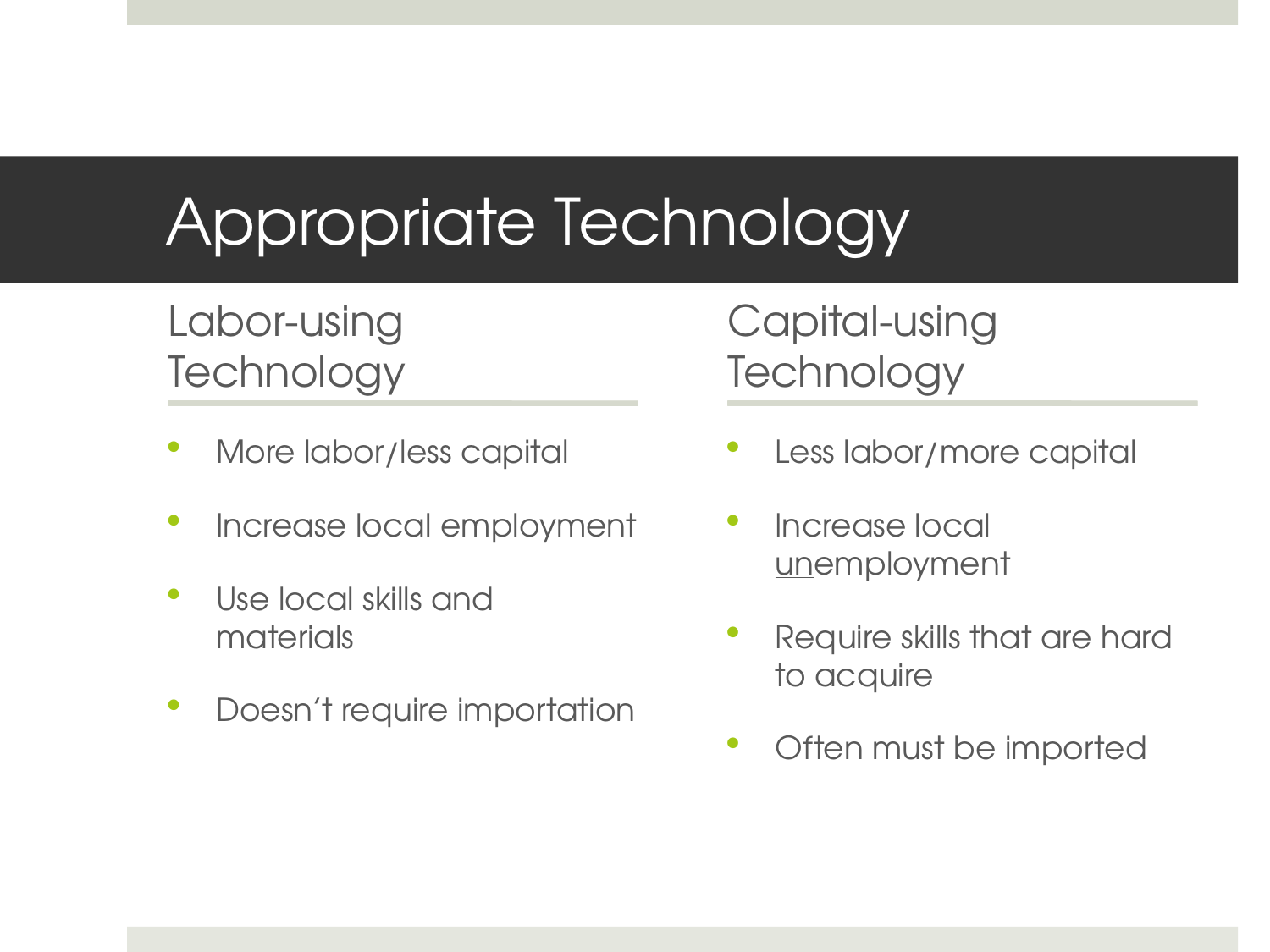

# Appropriate Technology
Labor-using Technology
Capital-using Technology
More labor/less capital
Increase local employment
Use local skills and materials
Doesn’t require importation
Less labor/more capital
Increase local unemployment
Require skills that are hard to acquire
Often must be imported